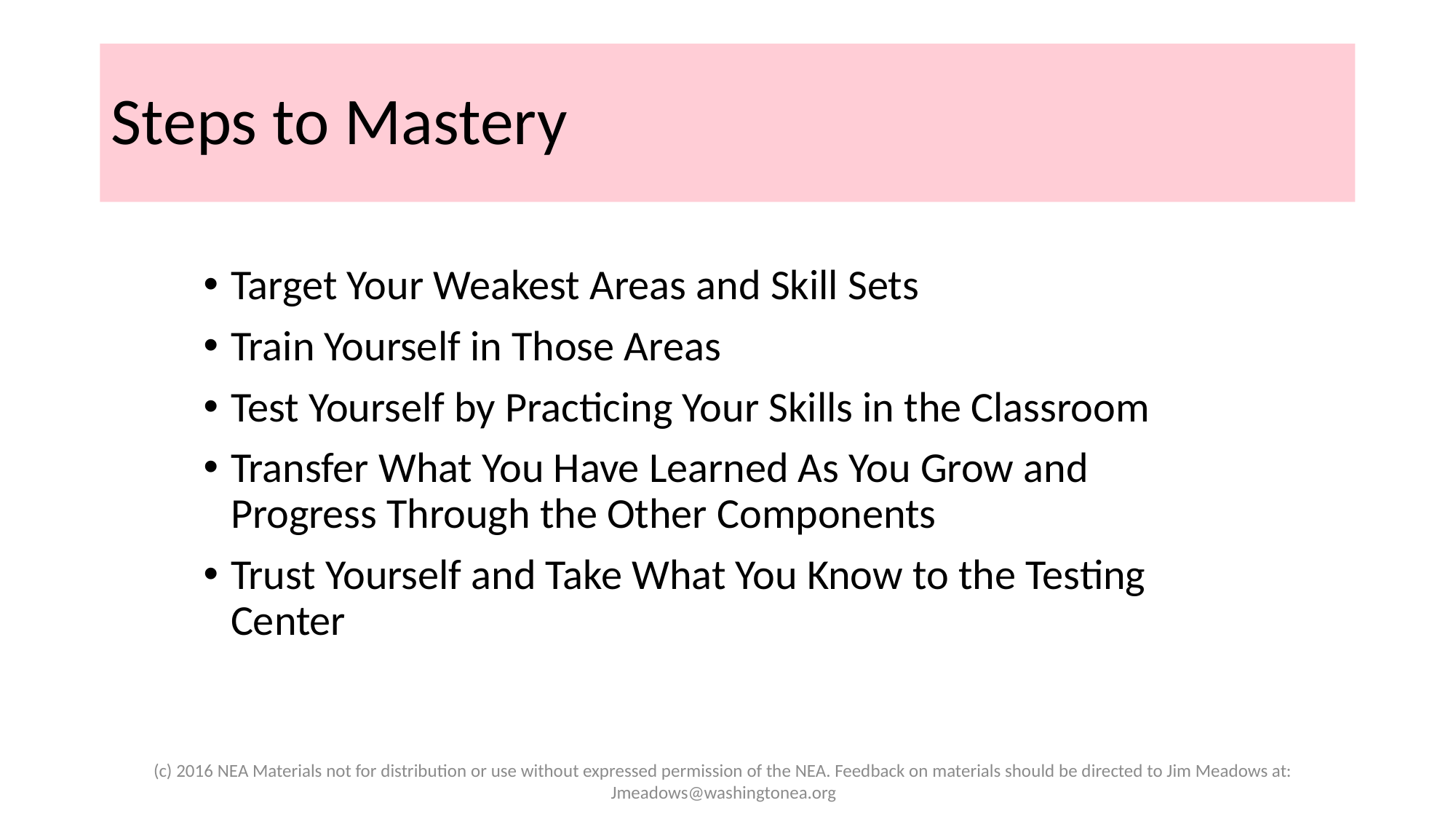

# Steps to Mastery
Target Your Weakest Areas and Skill Sets
Train Yourself in Those Areas
Test Yourself by Practicing Your Skills in the Classroom
Transfer What You Have Learned As You Grow and Progress Through the Other Components
Trust Yourself and Take What You Know to the Testing Center
(c) 2016 NEA Materials not for distribution or use without expressed permission of the NEA. Feedback on materials should be directed to Jim Meadows at: Jmeadows@washingtonea.org